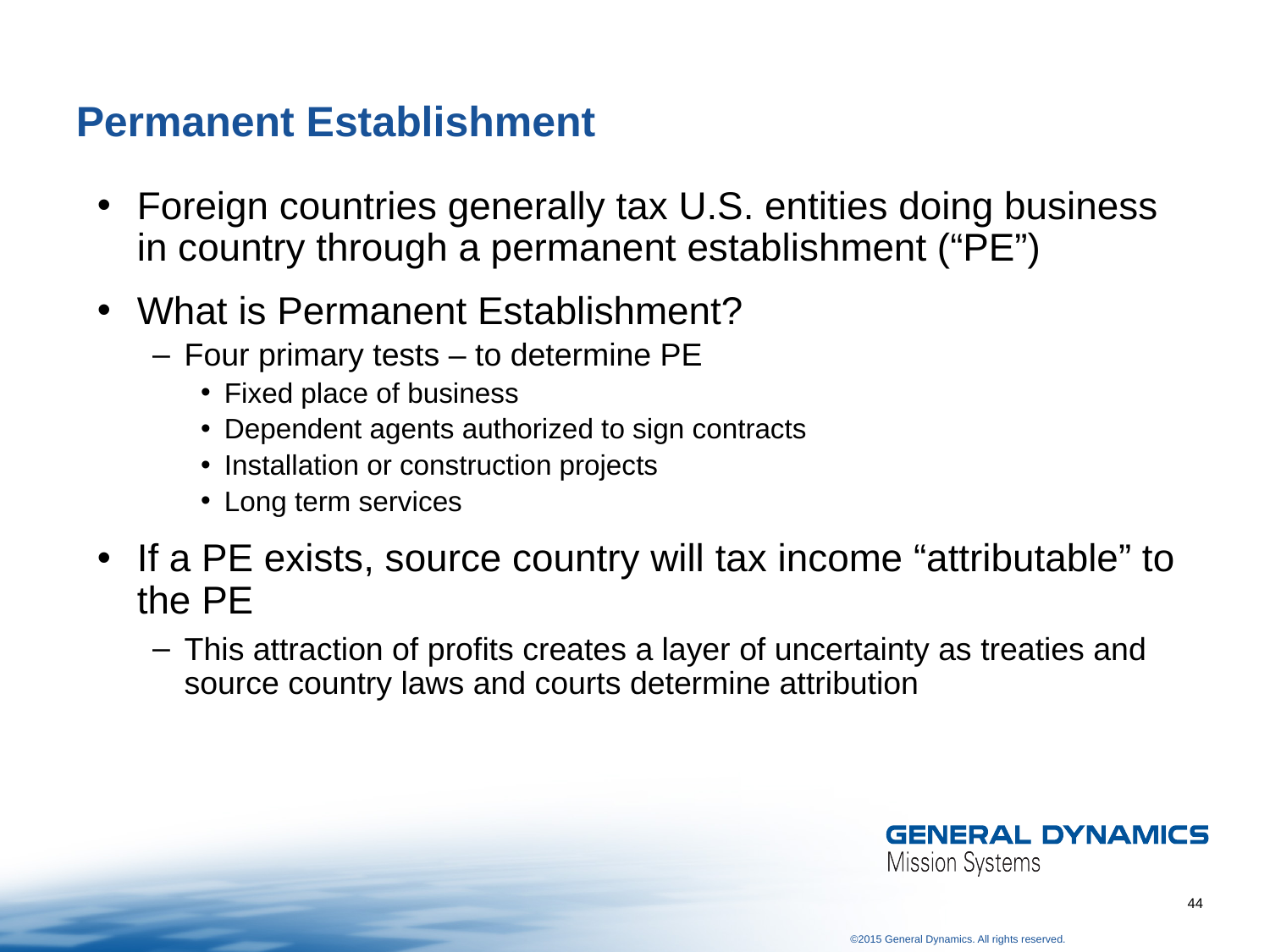

# Permanent Establishment
Foreign countries generally tax U.S. entities doing business in country through a permanent establishment (“PE”)
What is Permanent Establishment?
Four primary tests – to determine PE
Fixed place of business
Dependent agents authorized to sign contracts
Installation or construction projects
Long term services
If a PE exists, source country will tax income “attributable” to the PE
This attraction of profits creates a layer of uncertainty as treaties and source country laws and courts determine attribution

44
©2015 General Dynamics. All rights reserved.